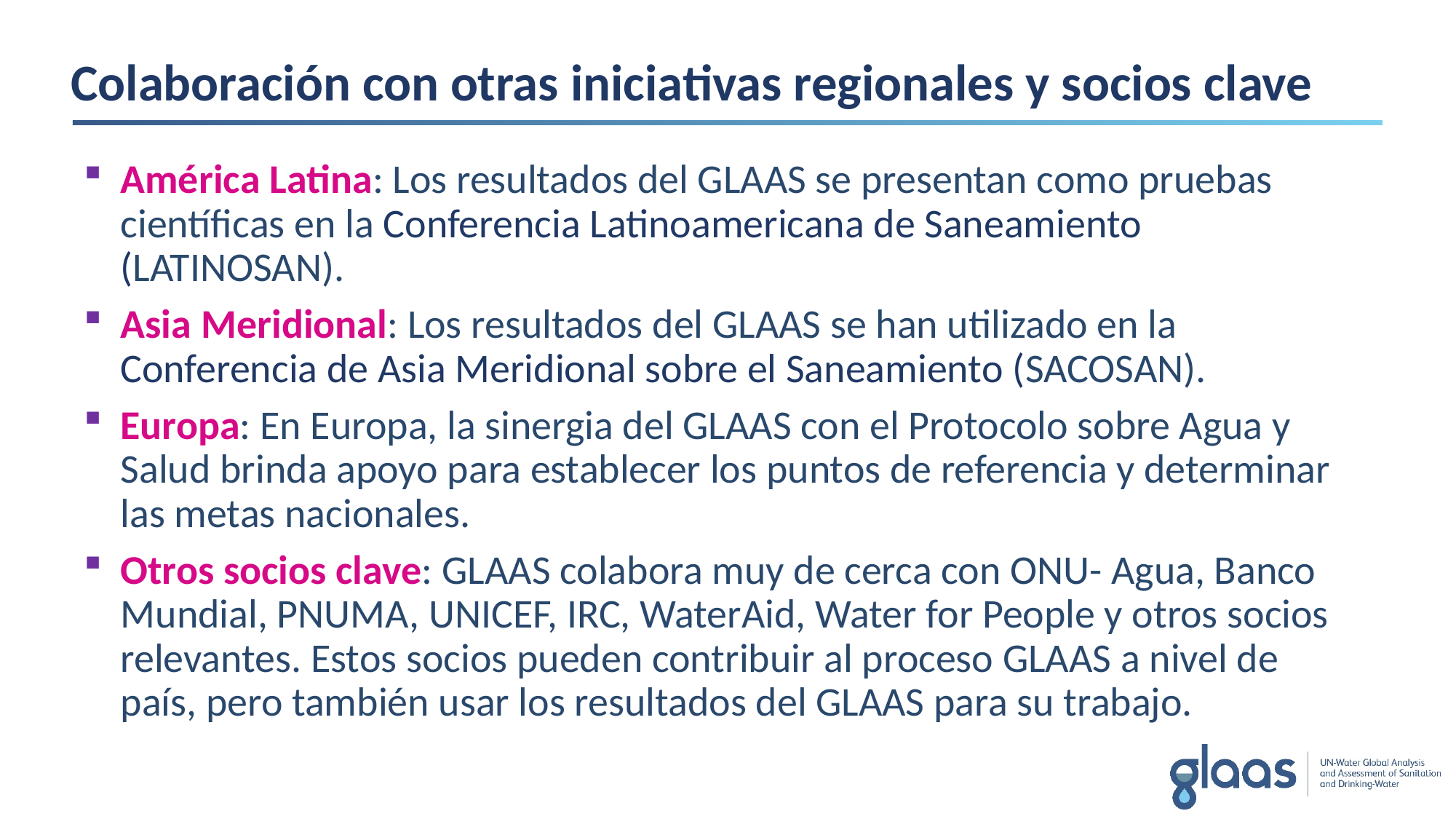

# Colaboración con otras iniciativas regionales y socios clave
América Latina: Los resultados del GLAAS se presentan como pruebas científicas en la Conferencia Latinoamericana de Saneamiento (LATINOSAN).
Asia Meridional: Los resultados del GLAAS se han utilizado en la Conferencia de Asia Meridional sobre el Saneamiento (SACOSAN).
Europa: En Europa, la sinergia del GLAAS con el Protocolo sobre Agua y Salud brinda apoyo para establecer los puntos de referencia y determinar las metas nacionales.
Otros socios clave: GLAAS colabora muy de cerca con ONU- Agua, Banco Mundial, PNUMA, UNICEF, IRC, WaterAid, Water for People y otros socios relevantes. Estos socios pueden contribuir al proceso GLAAS a nivel de país, pero también usar los resultados del GLAAS para su trabajo.